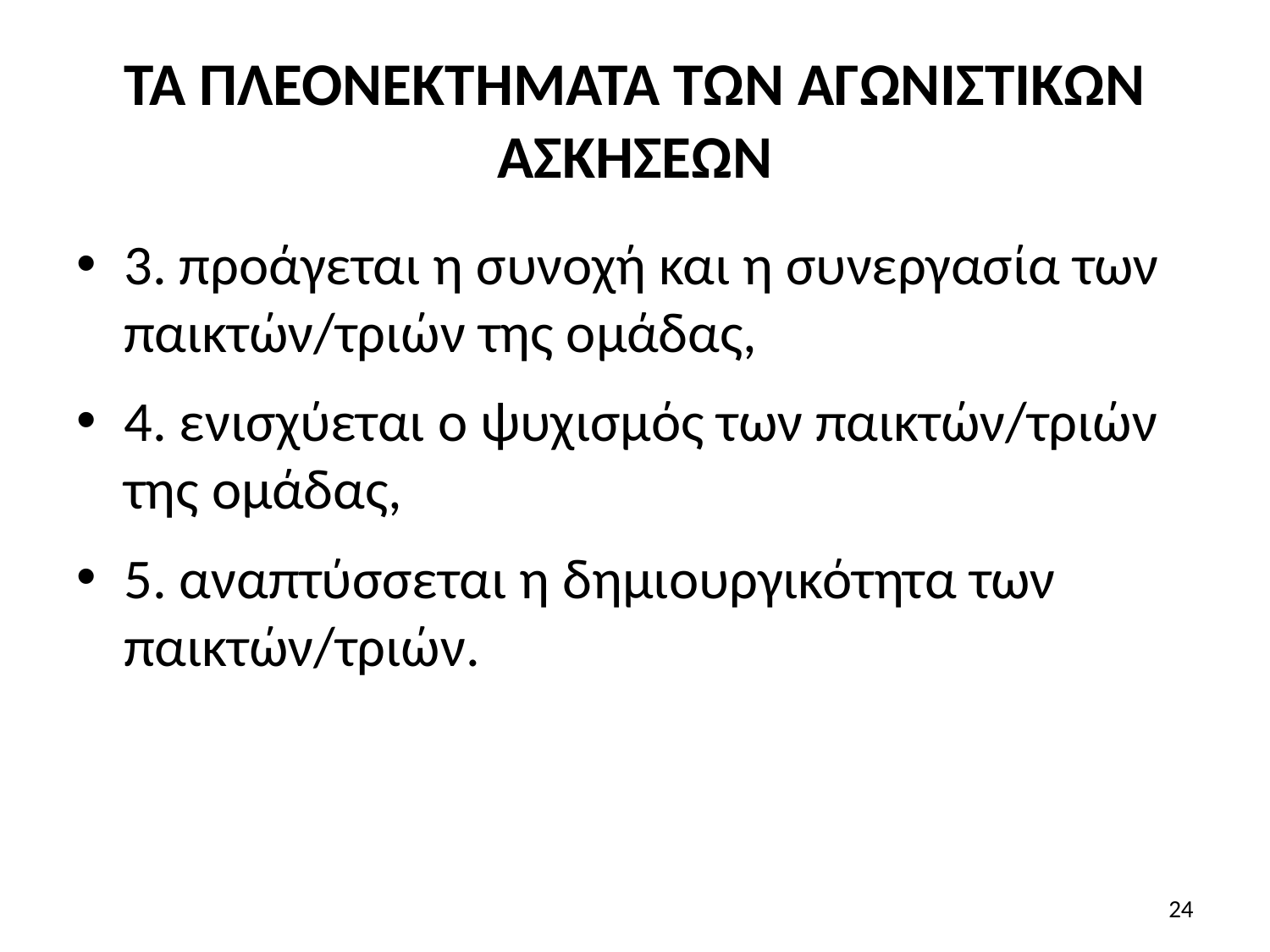

# ΤΑ ΠΛΕΟΝΕΚΤΗΜΑΤΑ ΤΩΝ ΑΓΩΝΙΣΤΙΚΩΝ ΑΣΚΗΣΕΩΝ
3. προάγεται η συνοχή και η συνεργασία των παικτών/τριών της ομάδας,
4. ενισχύεται ο ψυχισμός των παικτών/τριών της ομάδας,
5. αναπτύσσεται η δημιουργικότητα των παικτών/τριών.
24